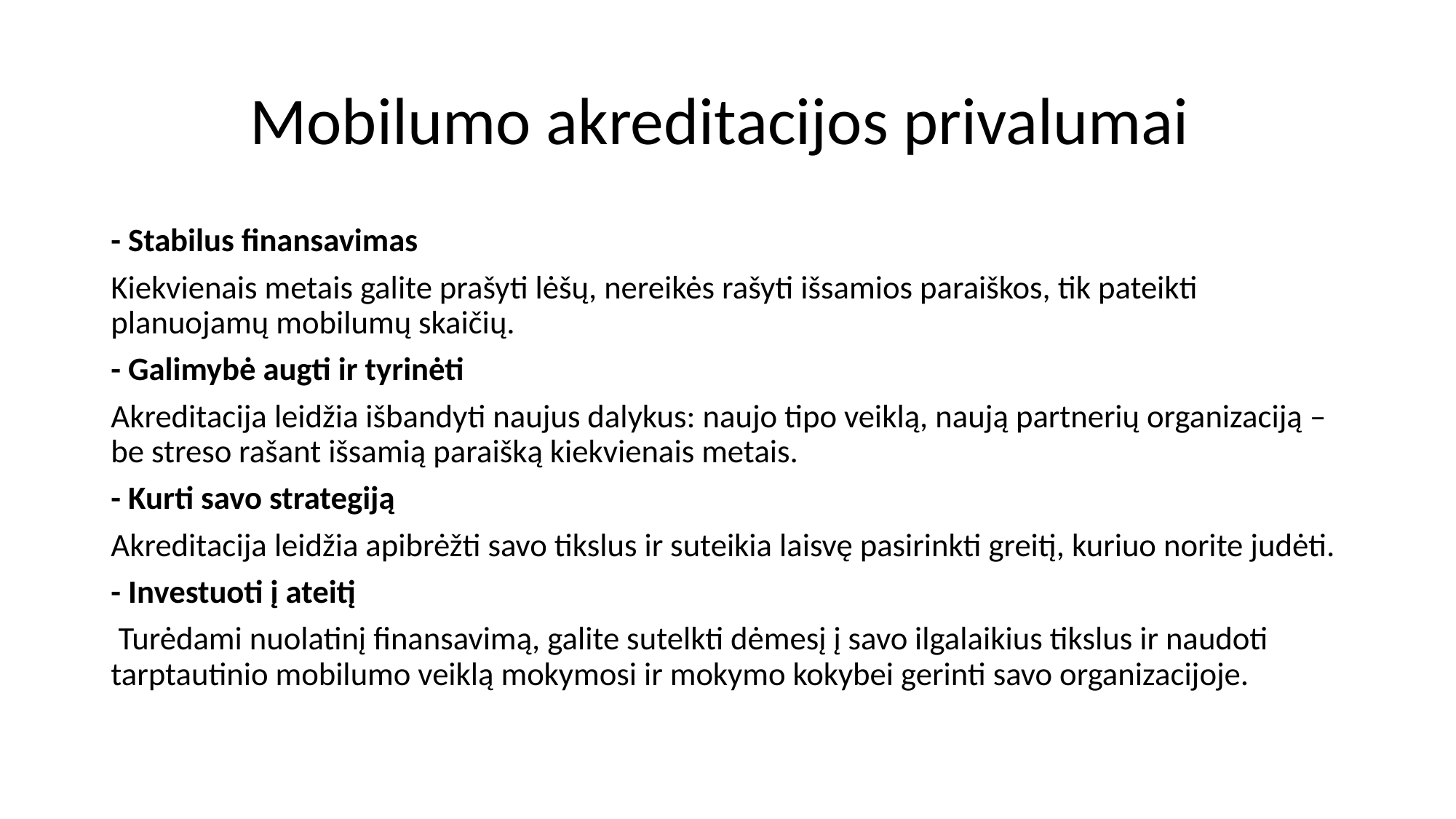

# Mobilumo akreditacijos privalumai
- Stabilus finansavimas
Kiekvienais metais galite prašyti lėšų, nereikės rašyti išsamios paraiškos, tik pateikti planuojamų mobilumų skaičių.
- Galimybė augti ir tyrinėti
Akreditacija leidžia išbandyti naujus dalykus: naujo tipo veiklą, naują partnerių organizaciją – be streso rašant išsamią paraišką kiekvienais metais.
- Kurti savo strategiją
Akreditacija leidžia apibrėžti savo tikslus ir suteikia laisvę pasirinkti greitį, kuriuo norite judėti.
- Investuoti į ateitį
 Turėdami nuolatinį finansavimą, galite sutelkti dėmesį į savo ilgalaikius tikslus ir naudoti tarptautinio mobilumo veiklą mokymosi ir mokymo kokybei gerinti savo organizacijoje.